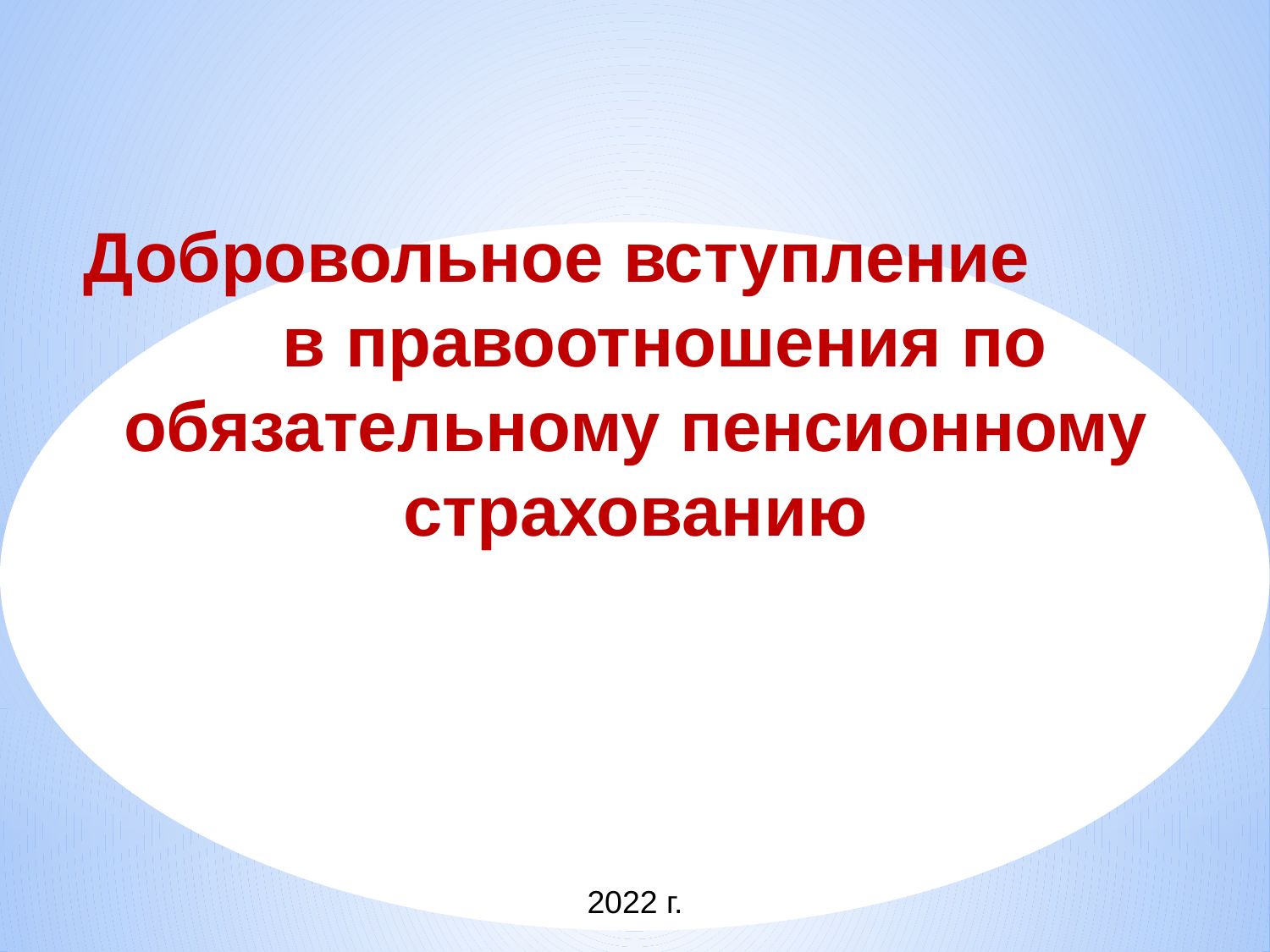

Добровольное вступление            в правоотношения по обязательному пенсионному страхованию
2022 г.